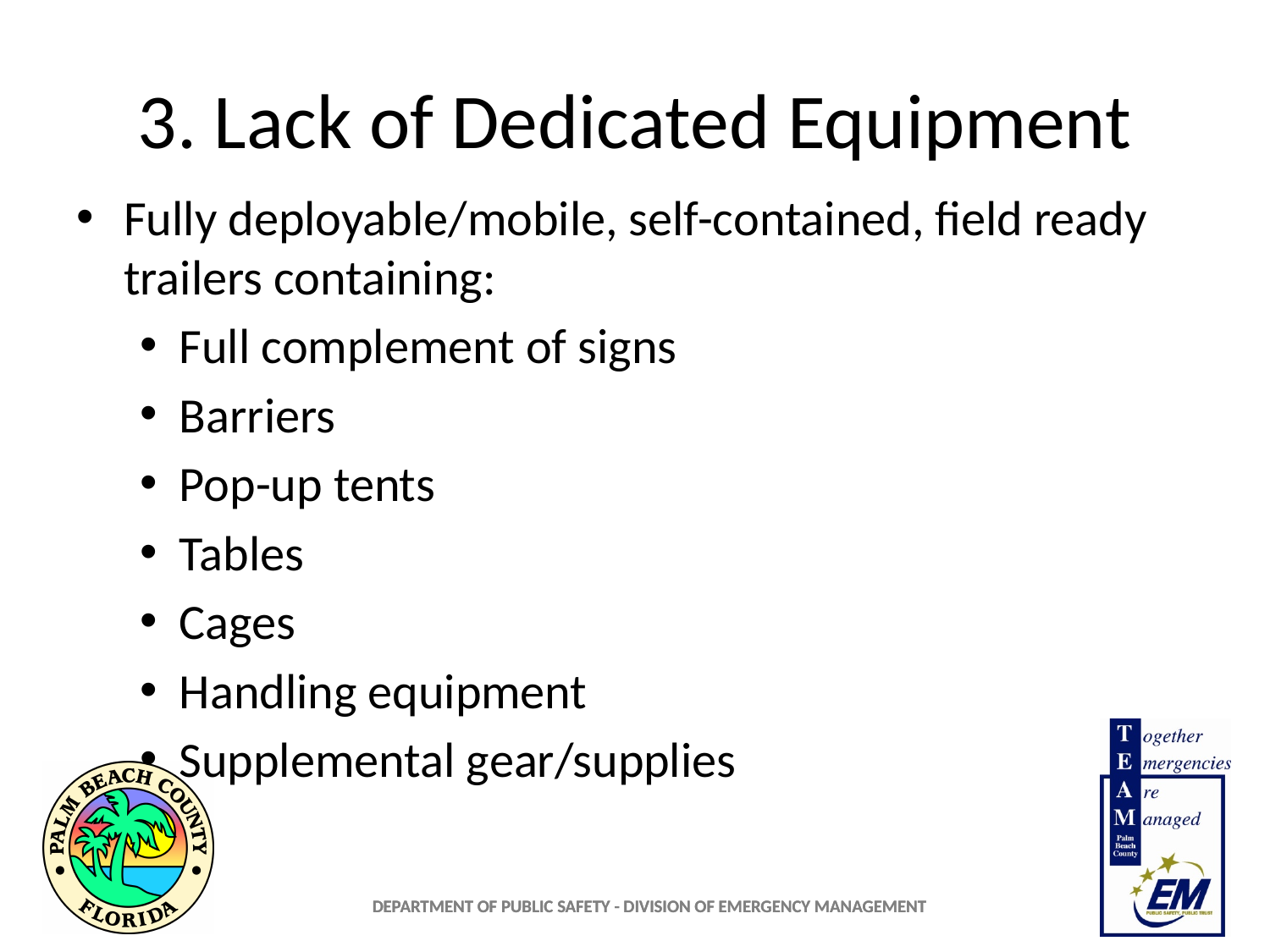

# 3. Lack of Dedicated Equipment
Fully deployable/mobile, self-contained, field ready trailers containing:
Full complement of signs
Barriers
Pop-up tents
Tables
Cages
Handling equipment
Supplemental gear/supplies